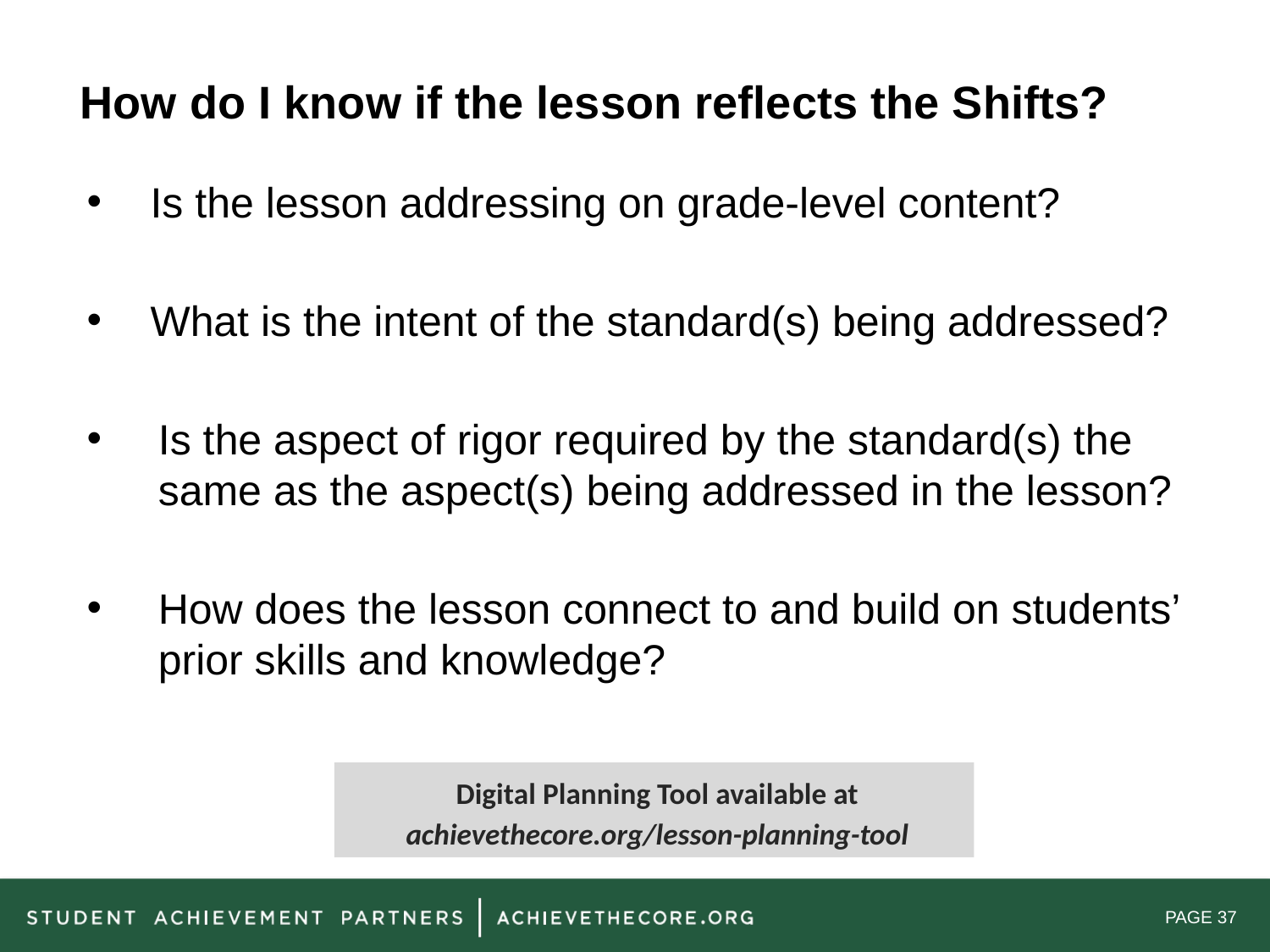

# How do I know if the lesson reflects the Shifts?
Is the lesson addressing on grade-level content?

What is the intent of the standard(s) being addressed?

Is the aspect of rigor required by the standard(s) the same as the aspect(s) being addressed in the lesson?

How does the lesson connect to and build on students’ prior skills and knowledge?
Digital Planning Tool available at achievethecore.org/lesson-planning-tool